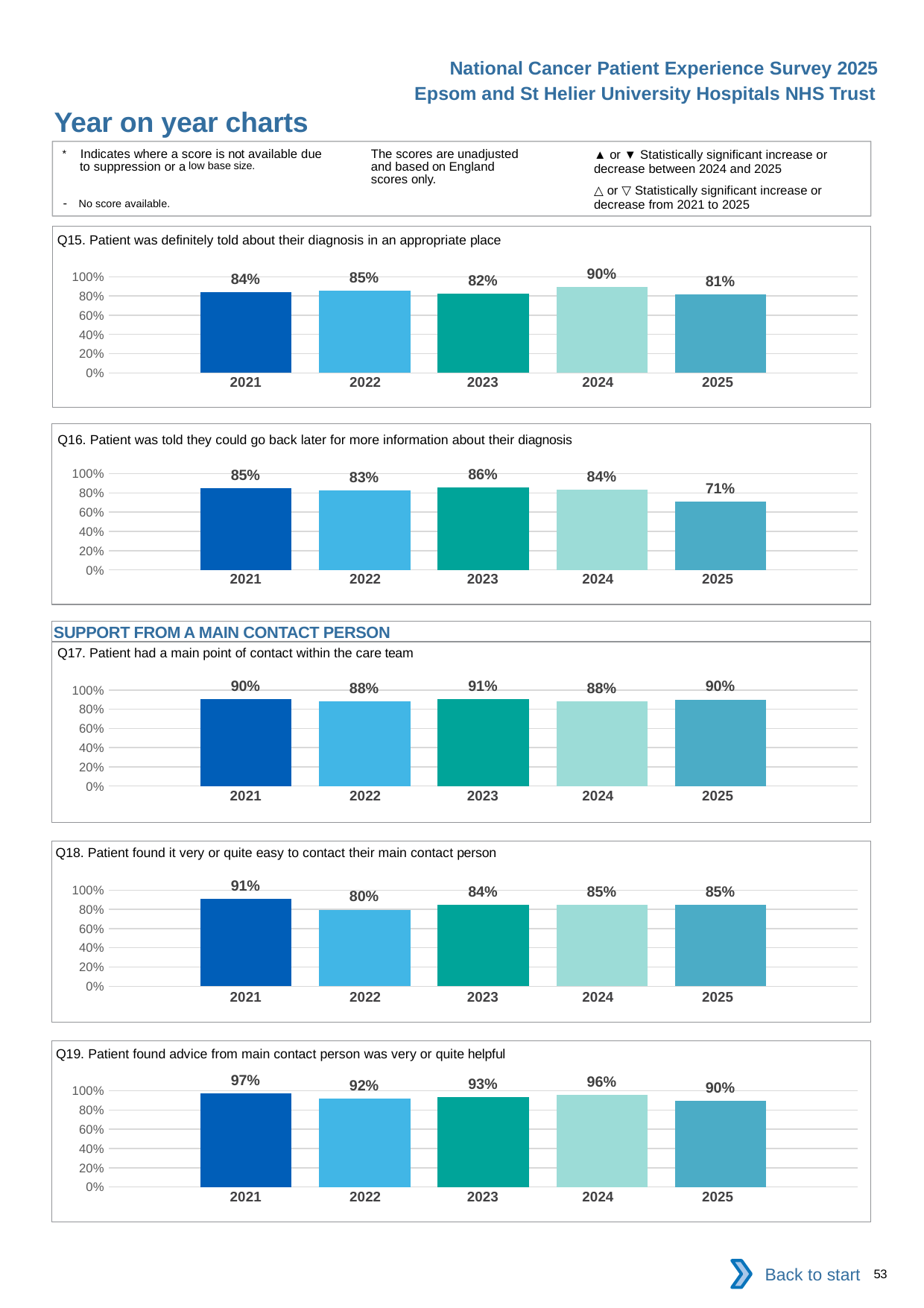

National Cancer Patient Experience Survey 2025
Epsom and St Helier University Hospitals NHS Trust
Year on year charts (3)

The scores are unadjusted and based on England scores only.
*  Indicates where a score is not available due to suppression or a low base size.
- No score available.
▲ or ▼ Statistically significant increase or decrease between 2024 and 2025
△ or ▽ Statistically significant increase or decrease from 2021 to 2025
Q15. Patient was definitely told about their diagnosis in an appropriate place

### Chart

| Category | 2021 | 2022 | 2023 | 2024 | 2025 |
|---|---|---|---|---|---|
| Category 1 | 0.8392857 | 0.8529412 | 0.8224852 | 0.8950617 | 0.8125 |
| 2021 | 2022 | 2023 | 2024 | 2025 |
| --- | --- | --- | --- | --- |
|  |  |  |  |  |
Q16. Patient was told they could go back later for more information about their diagnosis

### Chart

| Category | 2021 | 2022 | 2023 | 2024 | 2025 |
|---|---|---|---|---|---|
| Category 1 | 0.8472222 | 0.8278146 | 0.858156 | 0.8357143 | 0.7105263 |
| 2021 | 2022 | 2023 | 2024 | 2025 |
| --- | --- | --- | --- | --- |
|  |  |  |  |  |
SUPPORT FROM A MAIN CONTACT PERSON
Q17. Patient had a main point of contact within the care team

### Chart

| Category | 2021 | 2022 | 2023 | 2024 | 2025 |
|---|---|---|---|---|---|
| Category 1 | 0.902439 | 0.8841463 | 0.9074074 | 0.8846154 | 0.9008265 |
| 2021 | 2022 | 2023 | 2024 | 2025 |
| --- | --- | --- | --- | --- |
|  |  |  |  |  |
Q18. Patient found it very or quite easy to contact their main contact person

### Chart

| Category | 2021 | 2022 | 2023 | 2024 | 2025 |
|---|---|---|---|---|---|
| Category 1 | 0.9071429 | 0.796748 | 0.8449612 | 0.8474576 | 0.8469388 |
| 2021 | 2022 | 2023 | 2024 | 2025 |
| --- | --- | --- | --- | --- |
|  |  |  |  |  |
Q19. Patient found advice from main contact person was very or quite helpful

### Chart

| Category | 2021 | 2022 | 2023 | 2024 | 2025 |
|---|---|---|---|---|---|
| Category 1 | 0.9710145 | 0.9224806 | 0.9338235 | 0.9612403 | 0.8952381 |
| 2021 | 2022 | 2023 | 2024 | 2025 |
| --- | --- | --- | --- | --- |
|  |  |  |  |  |
Back to start

53